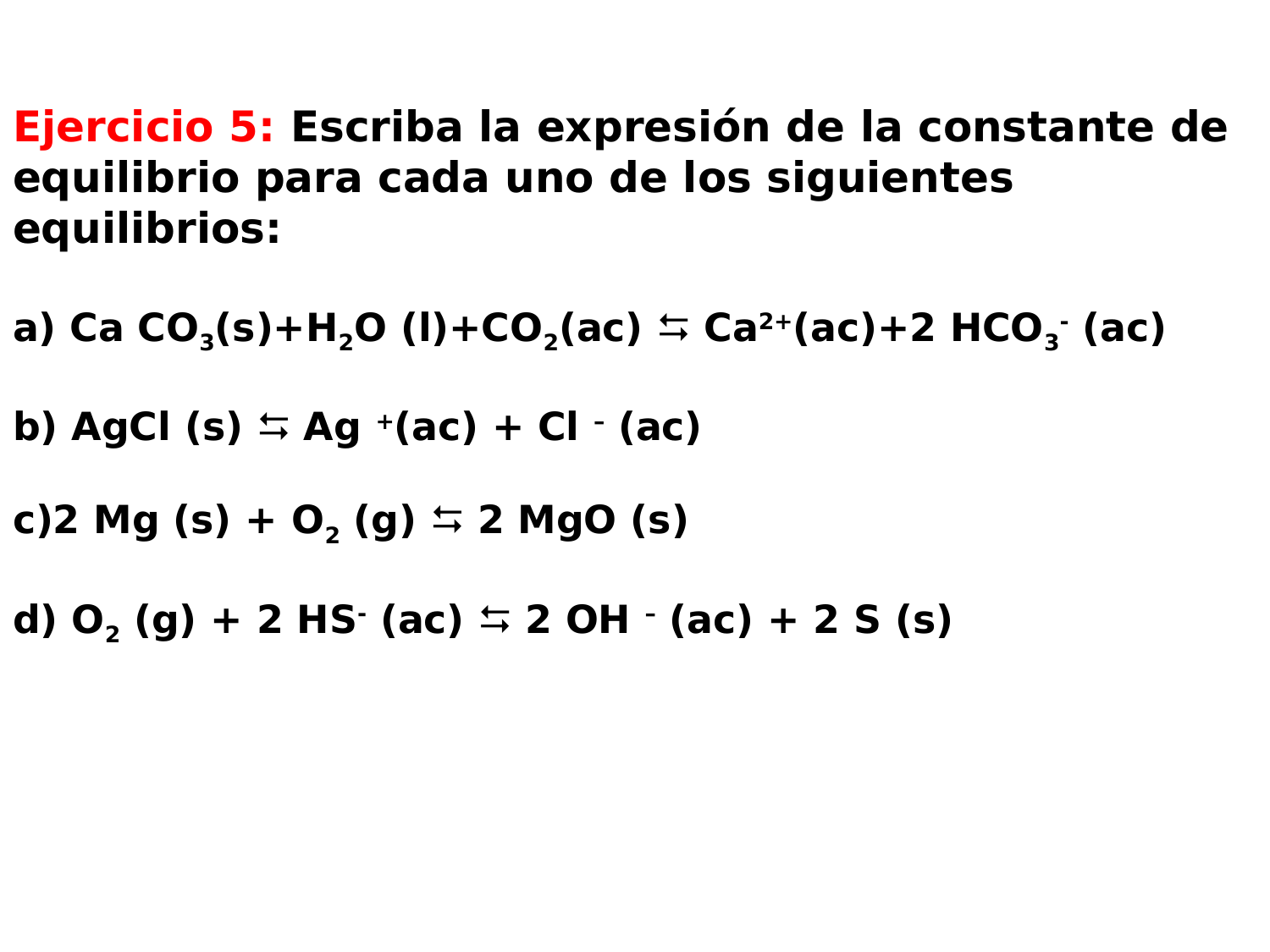

Ejercicio 5: Escriba la expresión de la constante de equilibrio para cada uno de los siguientes equilibrios:

a) Ca CO3(s)+H2O (l)+CO2(ac) ⮀ Ca2+(ac)+2 HCO3- (ac)

b) AgCl (s) ⮀ Ag +(ac) + Cl – (ac)

c)2 Mg (s) + O2 (g) ⮀ 2 MgO (s)

d) O2 (g) + 2 HS- (ac) ⮀ 2 OH – (ac) + 2 S (s)